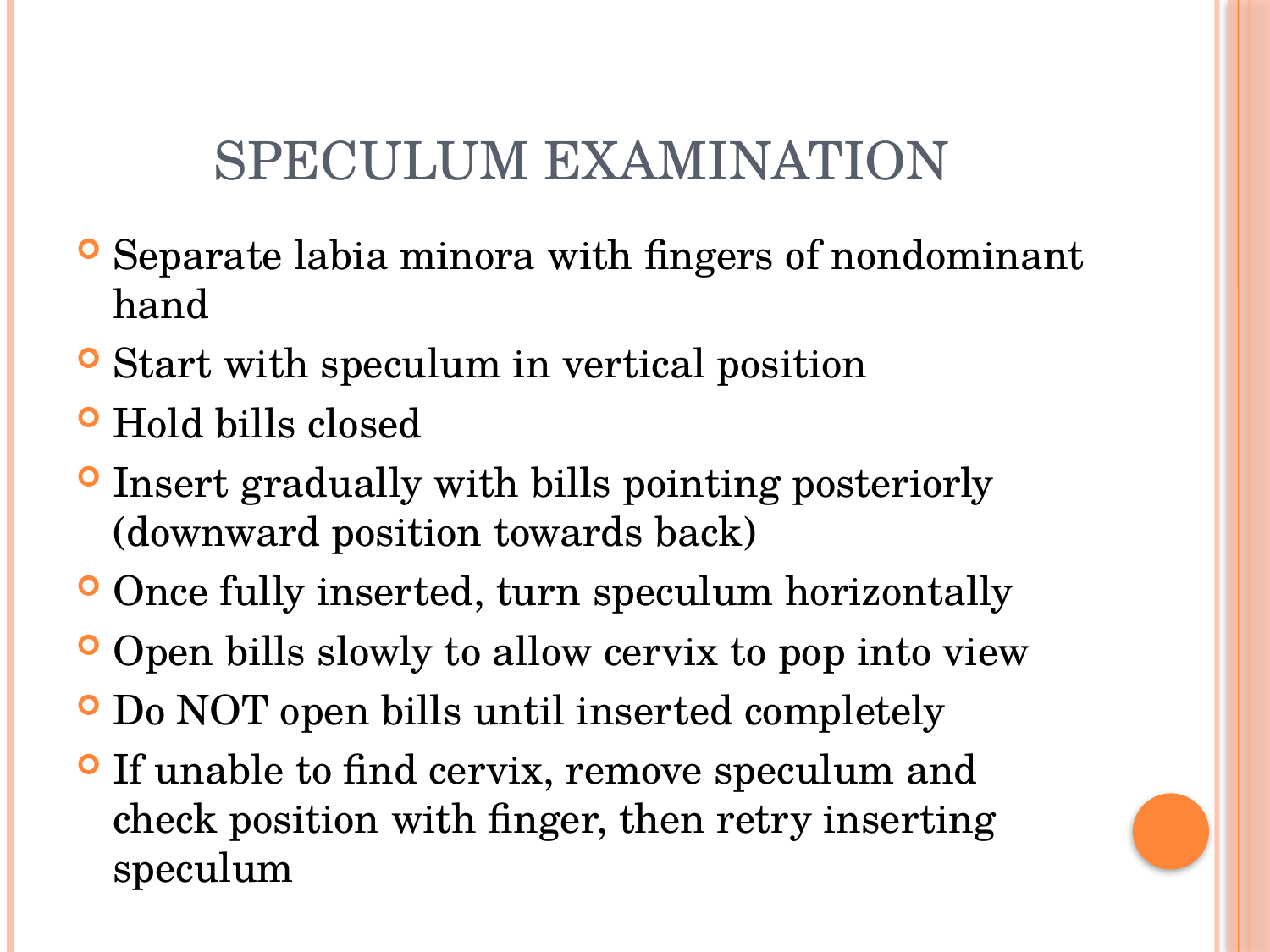

# Speculum Examination
Separate labia minora with fingers of nondominant hand
Start with speculum in vertical position
Hold bills closed
Insert gradually with bills pointing posteriorly (downward position towards back)
Once fully inserted, turn speculum horizontally
Open bills slowly to allow cervix to pop into view
Do NOT open bills until inserted completely
If unable to find cervix, remove speculum and check position with finger, then retry inserting speculum